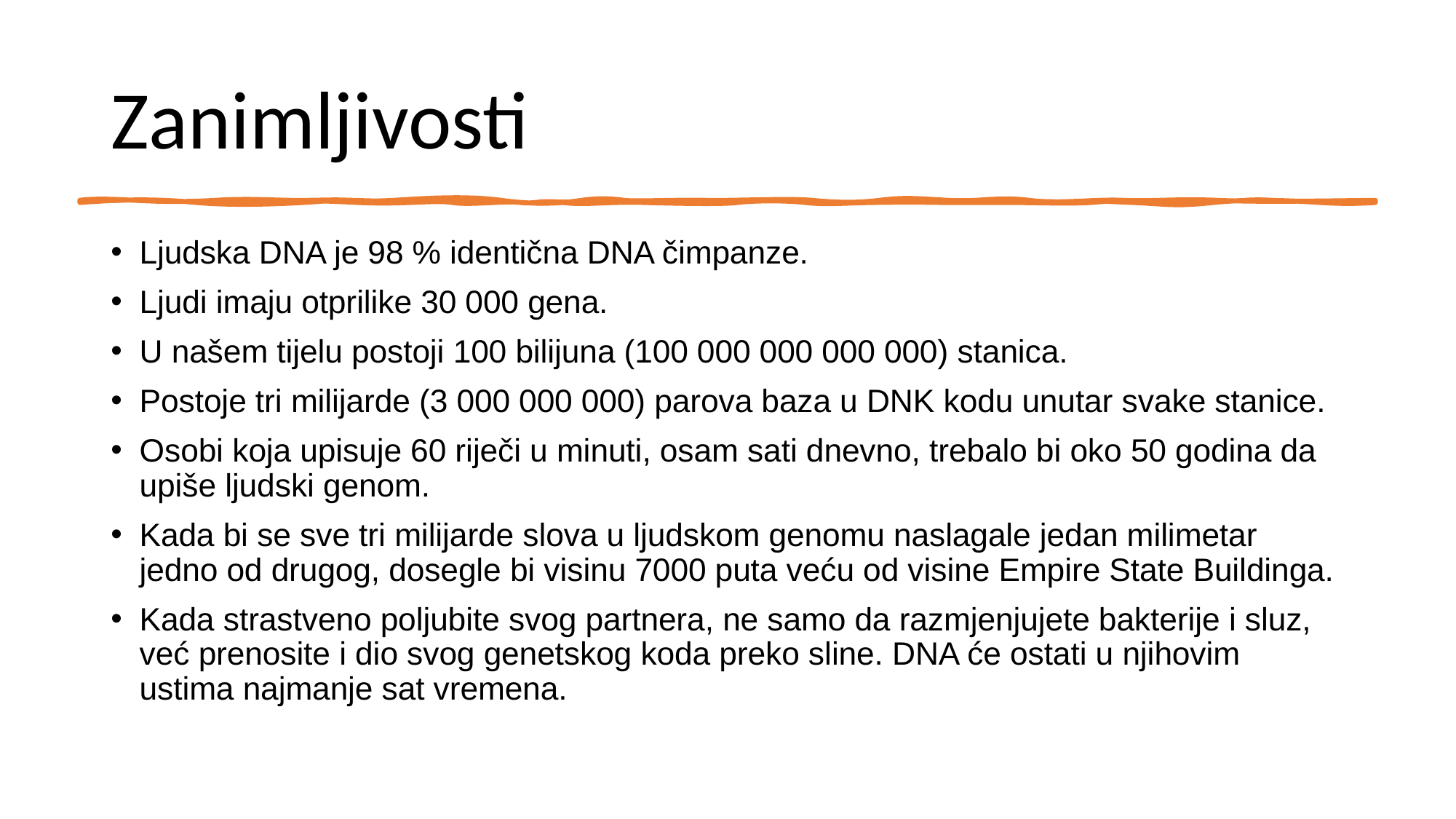

# Zanimljivosti

Ljudska DNA je 98 % identična DNA čimpanze.
Ljudi imaju otprilike 30 000 gena.
U našem tijelu postoji 100 bilijuna (100 000 000 000 000) stanica.
Postoje tri milijarde (3 000 000 000) parova baza u DNK kodu unutar svake stanice.
Osobi koja upisuje 60 riječi u minuti, osam sati dnevno, trebalo bi oko 50 godina da upiše ljudski genom.
Kada bi se sve tri milijarde slova u ljudskom genomu naslagale jedan milimetar jedno od drugog, dosegle bi visinu 7000 puta veću od visine Empire State Buildinga.
Kada strastveno poljubite svog partnera, ne samo da razmjenjujete bakterije i sluz, već prenosite i dio svog genetskog koda preko sline. DNA će ostati u njihovim ustima najmanje sat vremena.